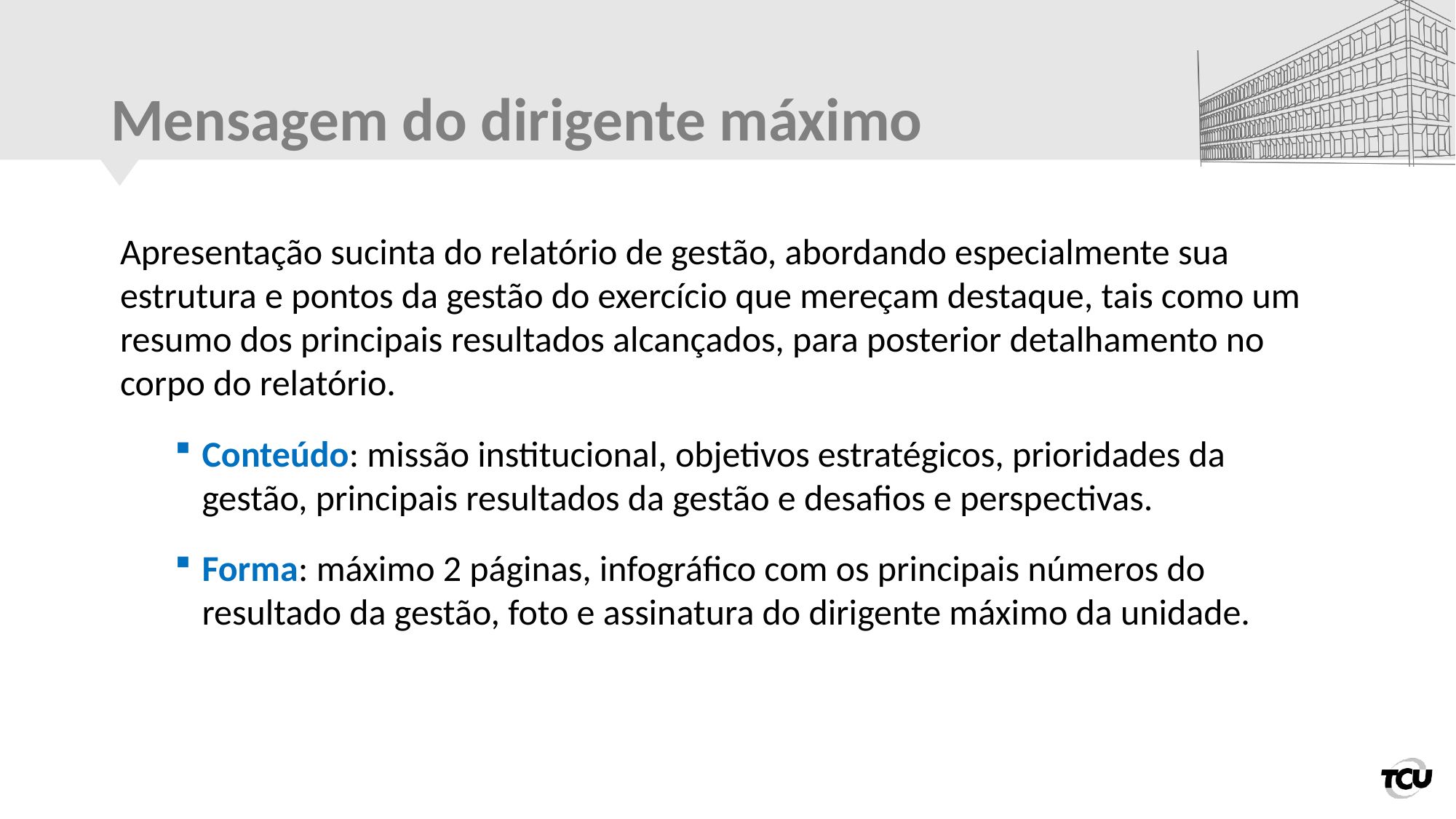

# Mensagem do dirigente máximo
Apresentação sucinta do relatório de gestão, abordando especialmente sua estrutura e pontos da gestão do exercício que mereçam destaque, tais como um resumo dos principais resultados alcançados, para posterior detalhamento no corpo do relatório.
Conteúdo: missão institucional, objetivos estratégicos, prioridades da gestão, principais resultados da gestão e desafios e perspectivas.
Forma: máximo 2 páginas, infográfico com os principais números do resultado da gestão, foto e assinatura do dirigente máximo da unidade.